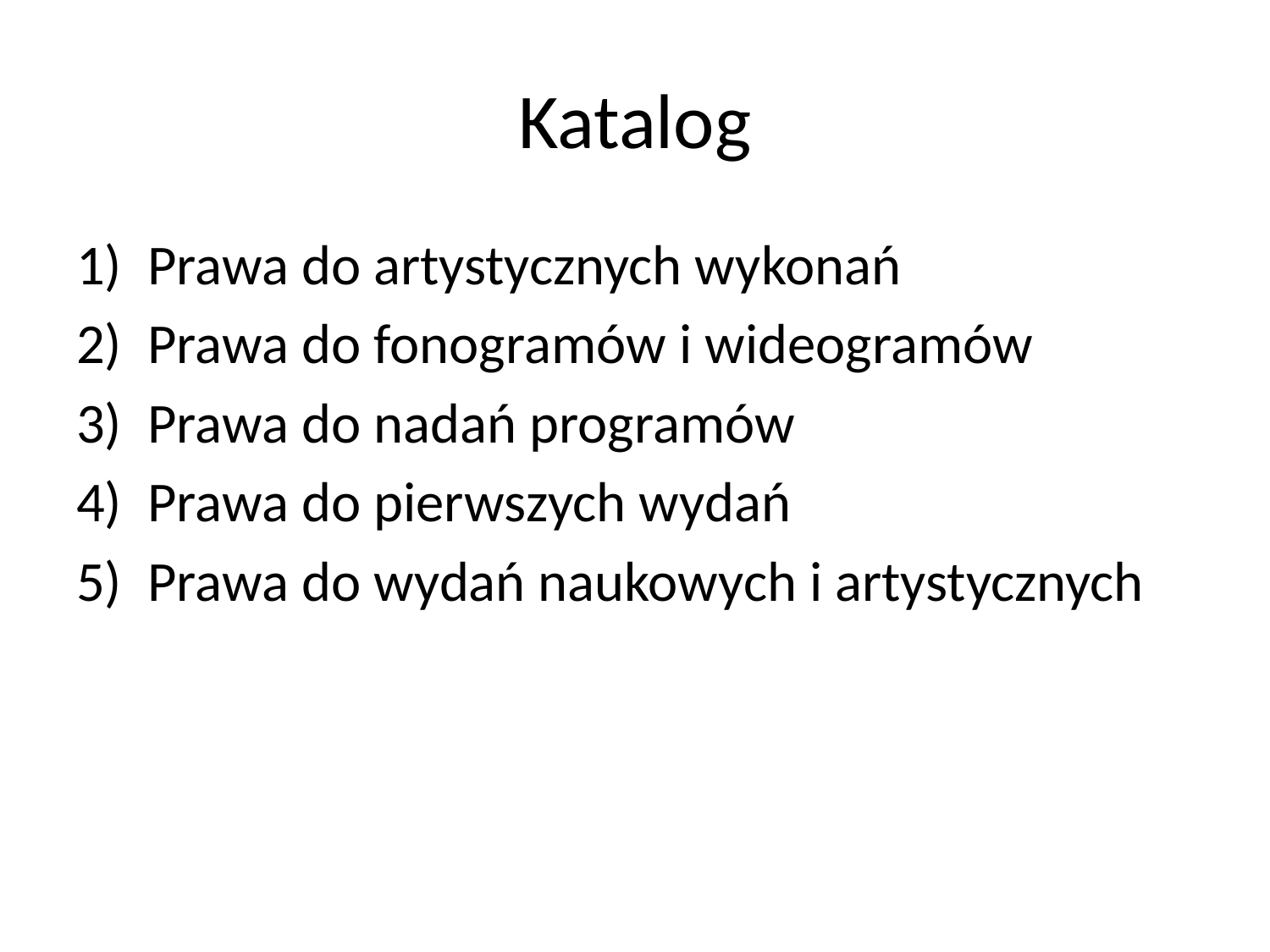

# Katalog
Prawa do artystycznych wykonań
Prawa do fonogramów i wideogramów
Prawa do nadań programów
Prawa do pierwszych wydań
Prawa do wydań naukowych i artystycznych